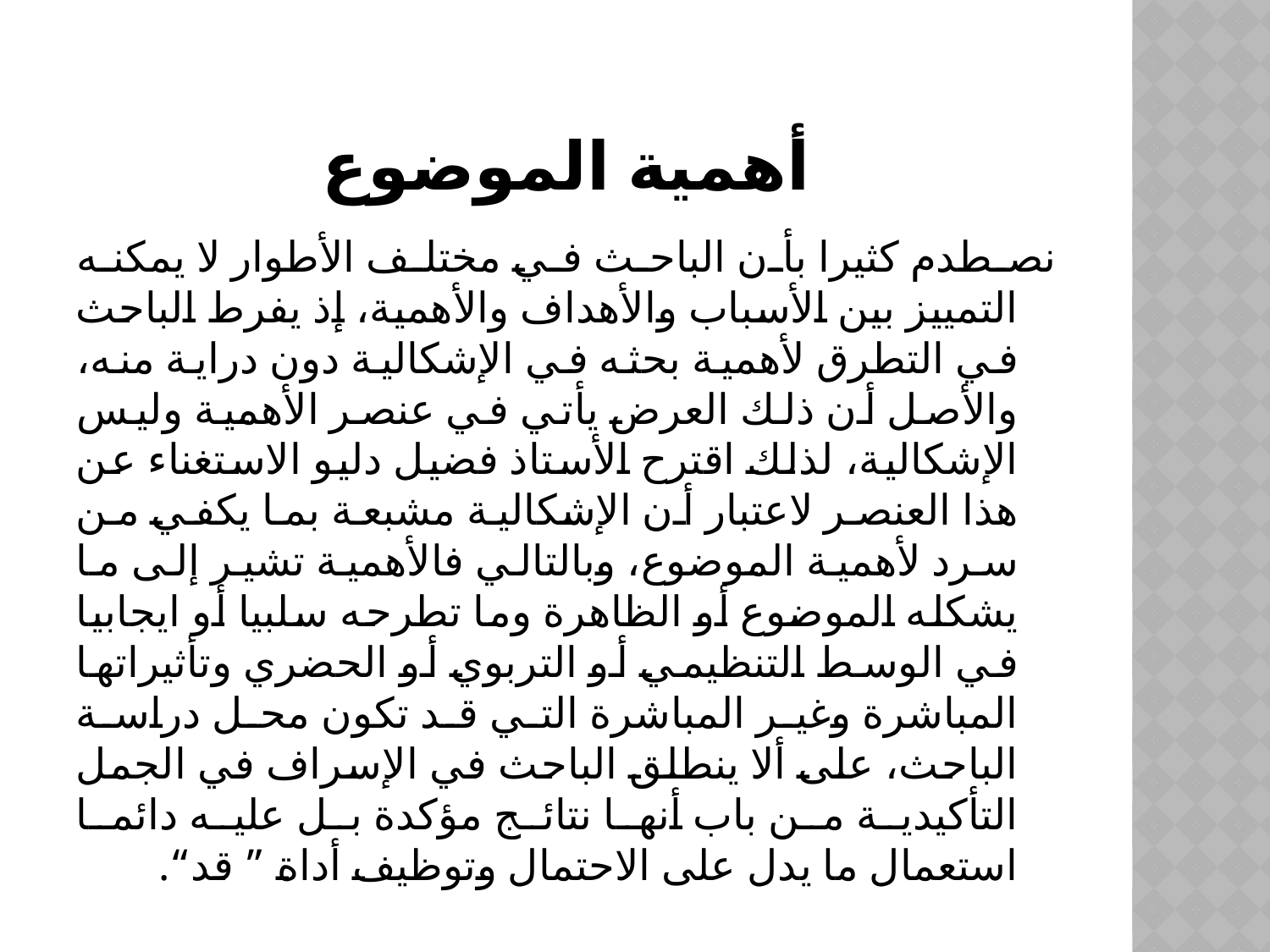

# أهمية الموضوع
نصطدم كثيرا بأن الباحث في مختلف الأطوار لا يمكنه التمييز بين الأسباب والأهداف والأهمية، إذ يفرط الباحث في التطرق لأهمية بحثه في الإشكالية دون دراية منه، والأصل أن ذلك العرض يأتي في عنصر الأهمية وليس الإشكالية، لذلك اقترح الأستاذ فضيل دليو الاستغناء عن هذا العنصر لاعتبار أن الإشكالية مشبعة بما يكفي من سرد لأهمية الموضوع، وبالتالي فالأهمية تشير إلى ما يشكله الموضوع أو الظاهرة وما تطرحه سلبيا أو ايجابيا في الوسط التنظيمي أو التربوي أو الحضري وتأثيراتها المباشرة وغير المباشرة التي قد تكون محل دراسة الباحث، على ألا ينطلق الباحث في الإسراف في الجمل التأكيدية من باب أنها نتائج مؤكدة بل عليه دائما استعمال ما يدل على الاحتمال وتوظيف أداة ” قد“.